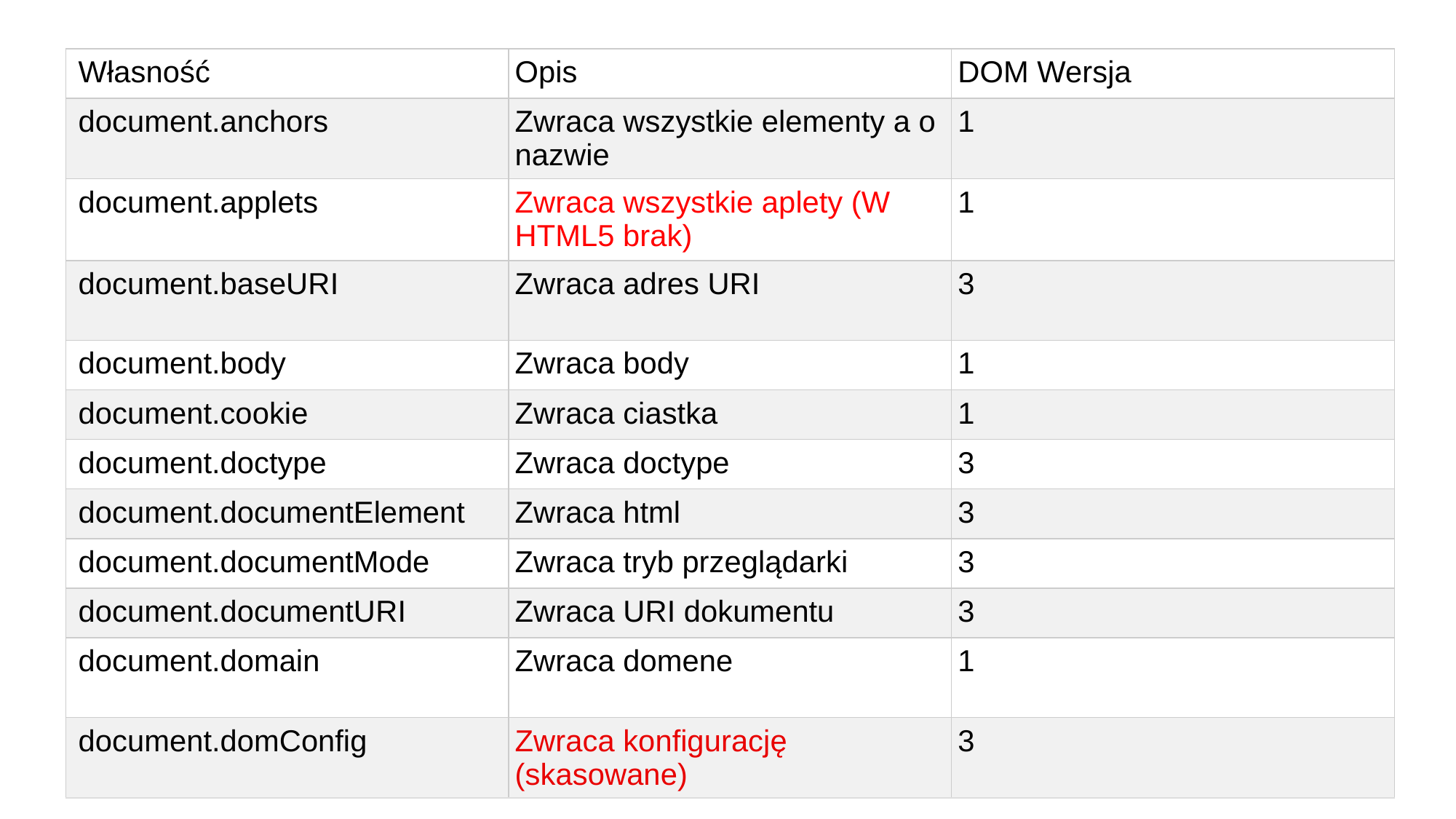

| Własność | Opis | DOM Wersja |
| --- | --- | --- |
| document.anchors | Zwraca wszystkie elementy a o nazwie | 1 |
| document.applets | Zwraca wszystkie aplety (W HTML5 brak) | 1 |
| document.baseURI | Zwraca adres URI | 3 |
| document.body | Zwraca body | 1 |
| document.cookie | Zwraca ciastka | 1 |
| document.doctype | Zwraca doctype | 3 |
| document.documentElement | Zwraca html | 3 |
| document.documentMode | Zwraca tryb przeglądarki | 3 |
| document.documentURI | Zwraca URI dokumentu | 3 |
| document.domain | Zwraca domene | 1 |
| document.domConfig | Zwraca konfigurację (skasowane) | 3 |
#